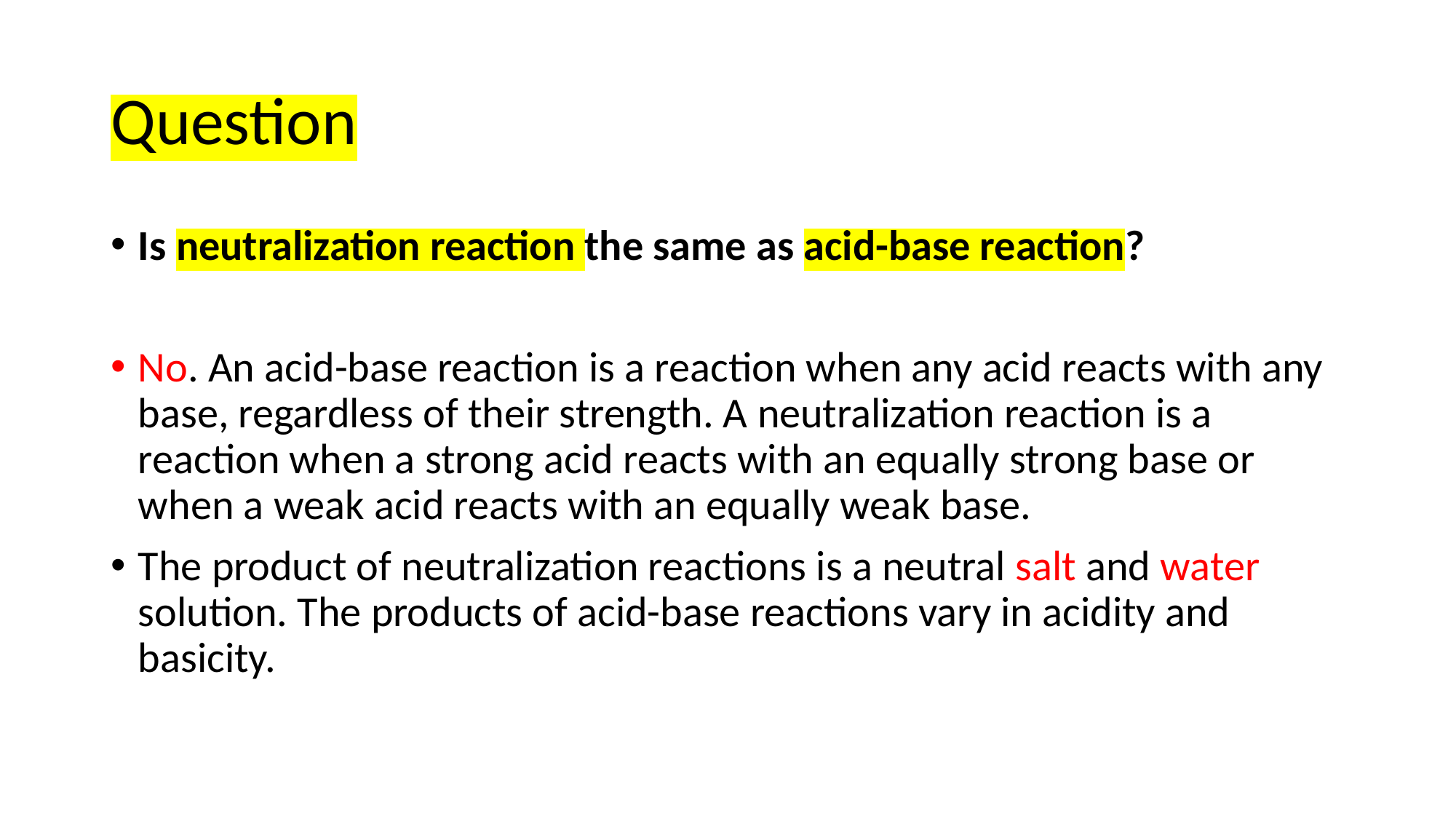

# Question
Is neutralization reaction the same as acid-base reaction?

No. An acid-base reaction is a reaction when any acid reacts with any base, regardless of their strength. A neutralization reaction is a reaction when a strong acid reacts with an equally strong base or when a weak acid reacts with an equally weak base.
The product of neutralization reactions is a neutral salt and water solution. The products of acid-base reactions vary in acidity and basicity.